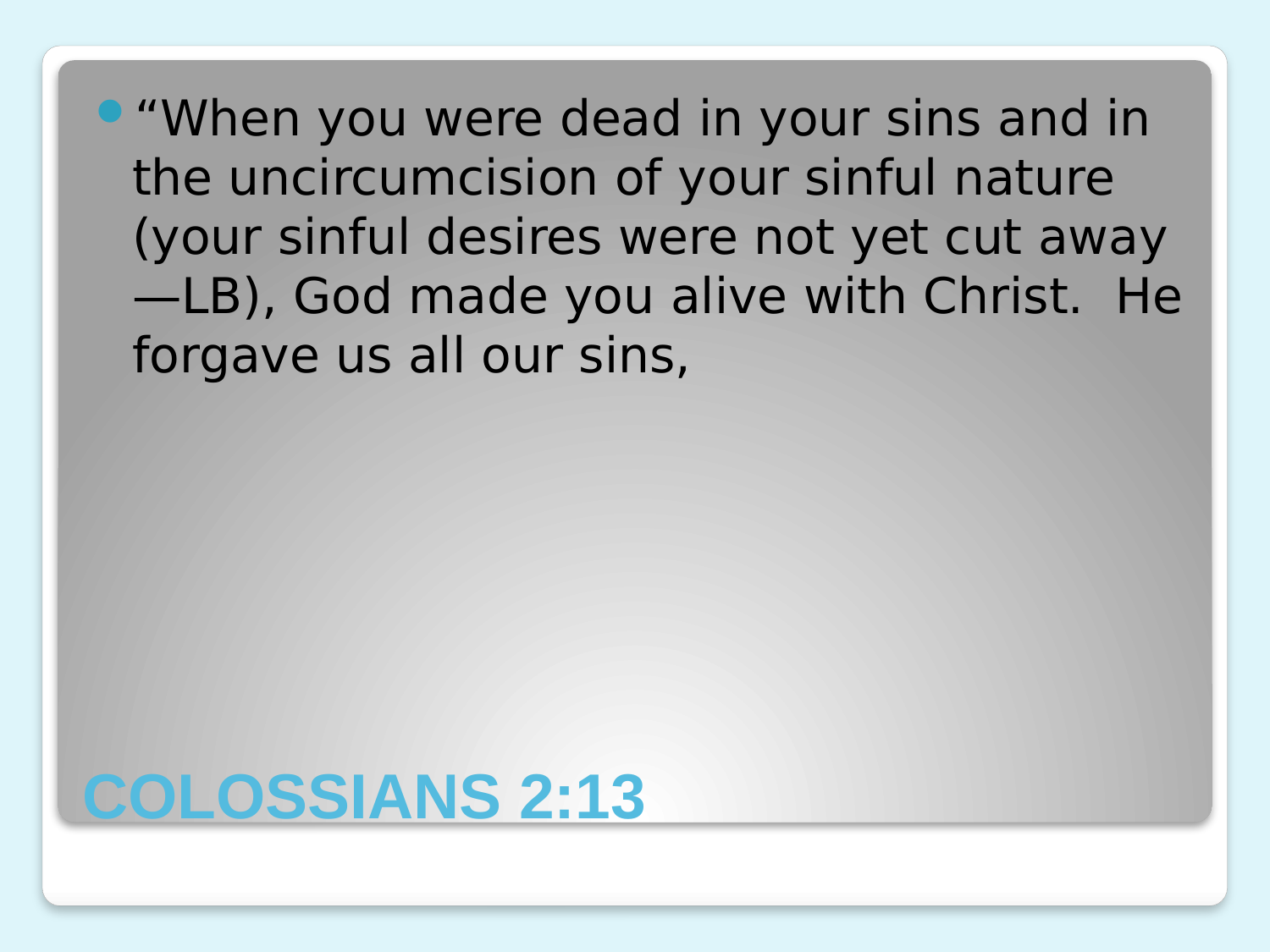

“When you were dead in your sins and in the uncircumcision of your sinful nature (your sinful desires were not yet cut away—LB), God made you alive with Christ.  He forgave us all our sins,
# COLOSSIANS 2:13